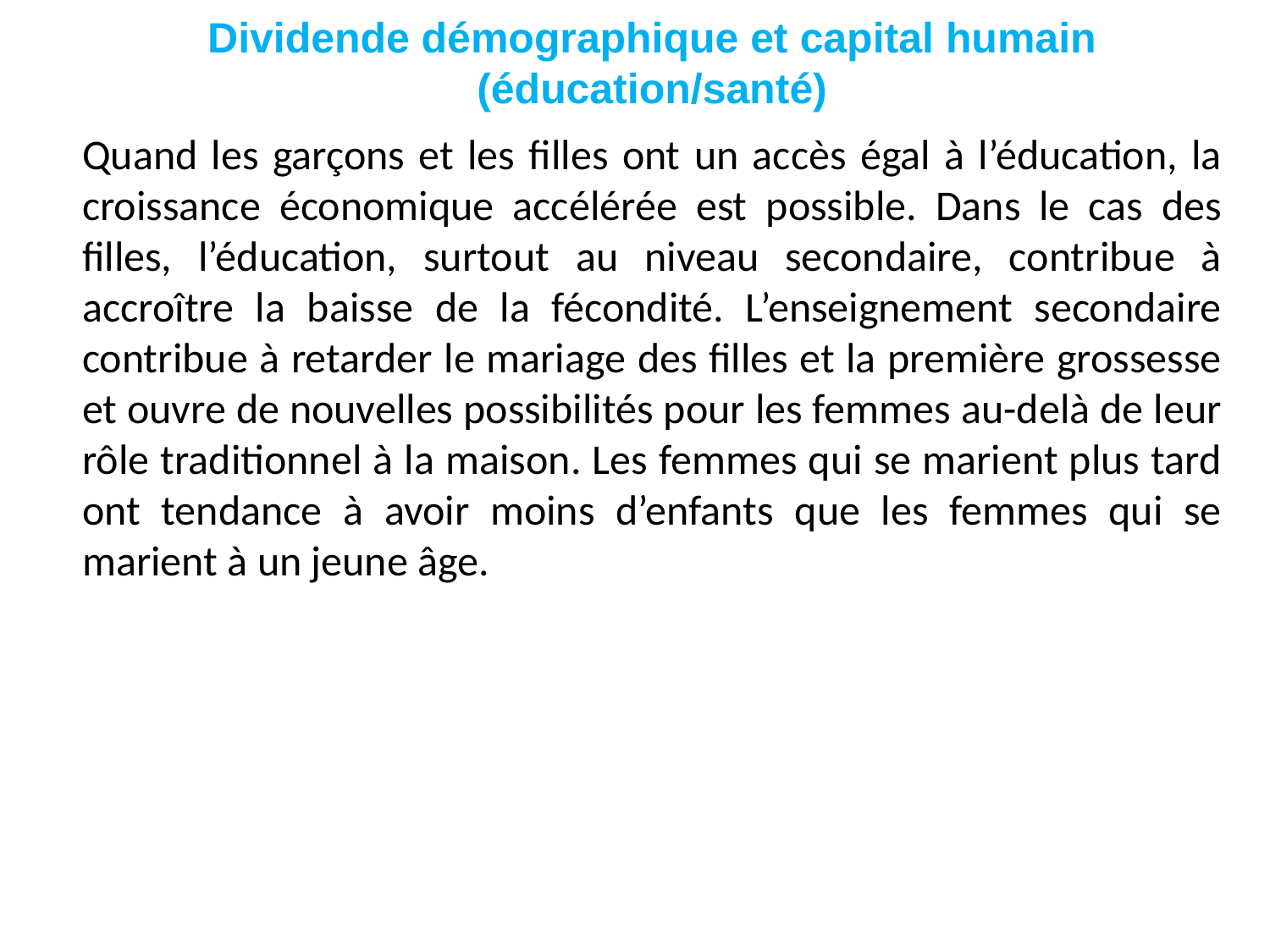

# Dividende démographique et capital humain (éducation/santé)
Quand les garçons et les filles ont un accès égal à l’éducation, la croissance économique accélérée est possible. Dans le cas des filles, l’éducation, surtout au niveau secondaire, contribue à accroître la baisse de la fécondité. L’enseignement secondaire contribue à retarder le mariage des filles et la première grossesse et ouvre de nouvelles possibilités pour les femmes au-delà de leur rôle traditionnel à la maison. Les femmes qui se marient plus tard ont tendance à avoir moins d’enfants que les femmes qui se marient à un jeune âge.